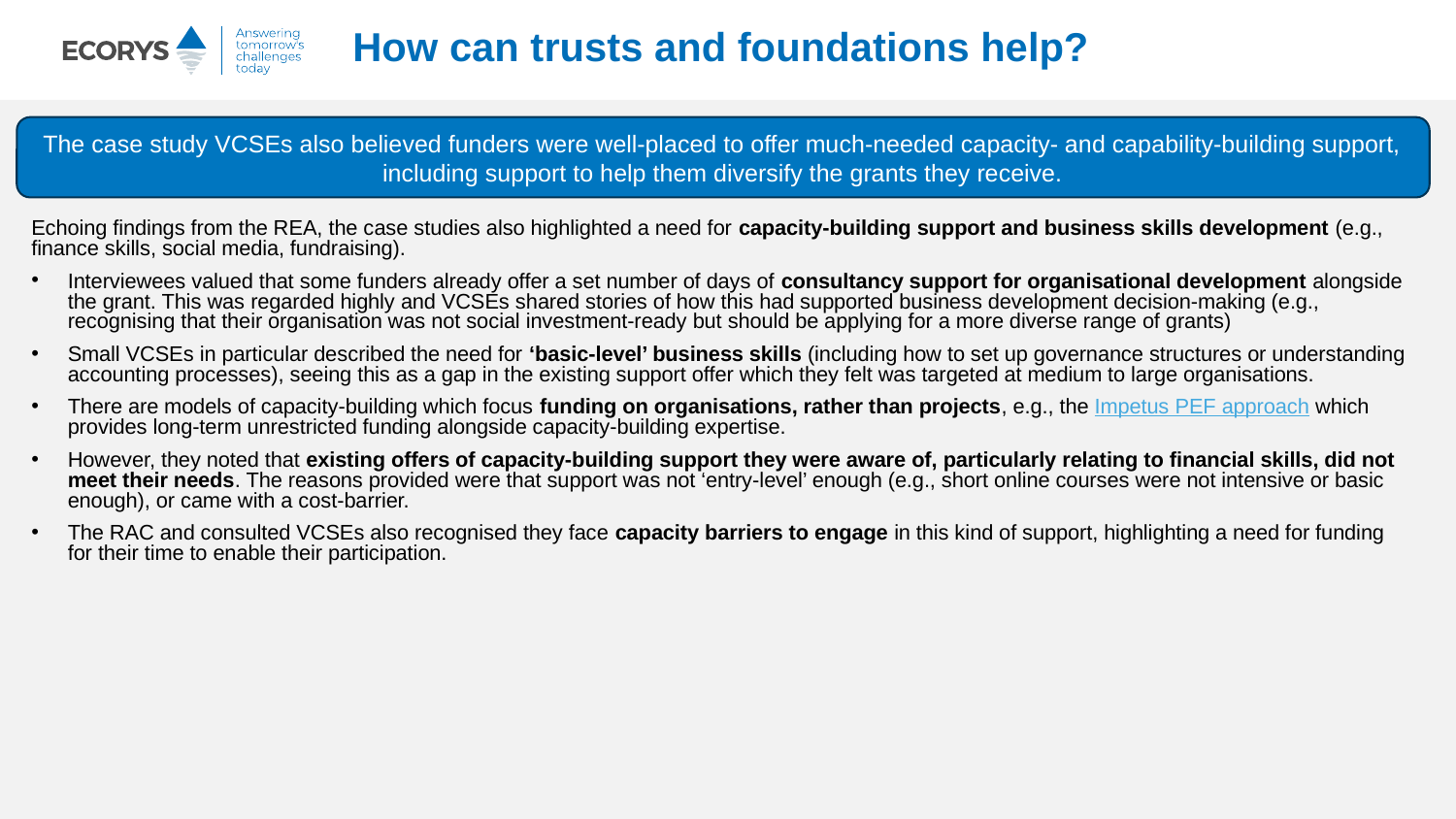

# How can trusts and foundations help?
The case study VCSEs also believed funders were well-placed to offer much-needed capacity- and capability-building support, including support to help them diversify the grants they receive.
Echoing findings from the REA, the case studies also highlighted a need for capacity-building support and business skills development (e.g., finance skills, social media, fundraising).
Interviewees valued that some funders already offer a set number of days of consultancy support for organisational development alongside the grant. This was regarded highly and VCSEs shared stories of how this had supported business development decision-making (e.g., recognising that their organisation was not social investment-ready but should be applying for a more diverse range of grants)
Small VCSEs in particular described the need for ‘basic-level’ business skills (including how to set up governance structures or understanding accounting processes), seeing this as a gap in the existing support offer which they felt was targeted at medium to large organisations.
There are models of capacity-building which focus funding on organisations, rather than projects, e.g., the Impetus PEF approach which provides long-term unrestricted funding alongside capacity-building expertise.
However, they noted that existing offers of capacity-building support they were aware of, particularly relating to financial skills, did not meet their needs. The reasons provided were that support was not ‘entry-level’ enough (e.g., short online courses were not intensive or basic enough), or came with a cost-barrier.
The RAC and consulted VCSEs also recognised they face capacity barriers to engage in this kind of support, highlighting a need for funding for their time to enable their participation.